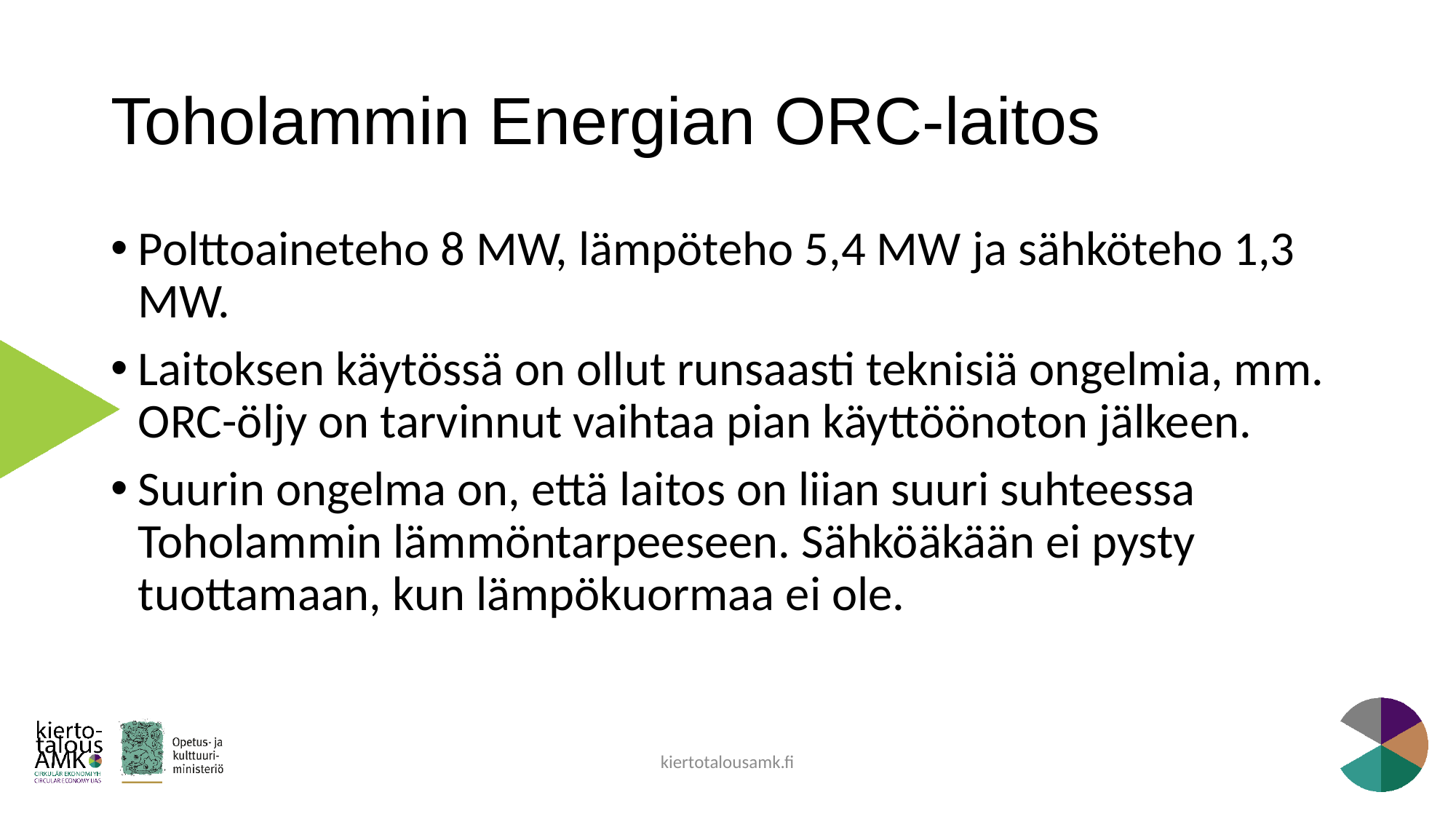

# Toholammin Energian ORC-laitos
Polttoaineteho 8 MW, lämpöteho 5,4 MW ja sähköteho 1,3 MW.
Laitoksen käytössä on ollut runsaasti teknisiä ongelmia, mm. ORC-öljy on tarvinnut vaihtaa pian käyttöönoton jälkeen.
Suurin ongelma on, että laitos on liian suuri suhteessa Toholammin lämmöntarpeeseen. Sähköäkään ei pysty tuottamaan, kun lämpökuormaa ei ole.
kiertotalousamk.fi